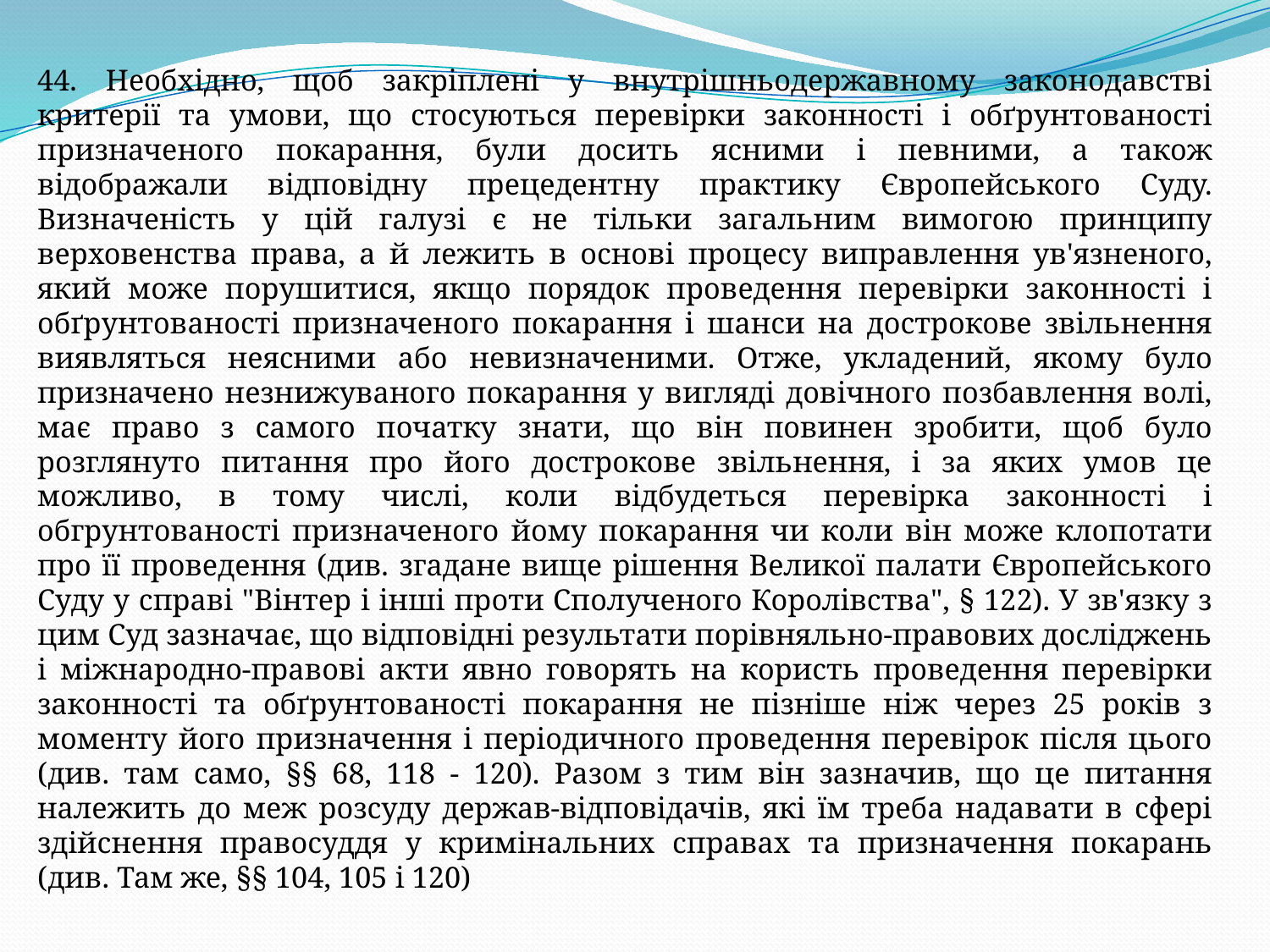

44. Необхідно, щоб закріплені у внутрішньодержавному законодавстві критерії та умови, що стосуються перевірки законності і обґрунтованості призначеного покарання, були досить ясними і певними, а також відображали відповідну прецедентну практику Європейського Суду. Визначеність у цій галузі є не тільки загальним вимогою принципу верховенства права, а й лежить в основі процесу виправлення ув'язненого, який може порушитися, якщо порядок проведення перевірки законності і обґрунтованості призначеного покарання і шанси на дострокове звільнення виявляться неясними або невизначеними. Отже, укладений, якому було призначено незнижуваного покарання у вигляді довічного позбавлення волі, має право з самого початку знати, що він повинен зробити, щоб було розглянуто питання про його дострокове звільнення, і за яких умов це можливо, в тому числі, коли відбудеться перевірка законності і обгрунтованості призначеного йому покарання чи коли він може клопотати про її проведення (див. згадане вище рішення Великої палати Європейського Суду у справі "Вінтер і інші проти Сполученого Королівства", § 122). У зв'язку з цим Суд зазначає, що відповідні результати порівняльно-правових досліджень і міжнародно-правові акти явно говорять на користь проведення перевірки законності та обґрунтованості покарання не пізніше ніж через 25 років з моменту його призначення і періодичного проведення перевірок після цього (див. там само, §§ 68, 118 - 120). Разом з тим він зазначив, що це питання належить до меж розсуду держав-відповідачів, які їм треба надавати в сфері здійснення правосуддя у кримінальних справах та призначення покарань (див. Там же, §§ 104, 105 і 120)